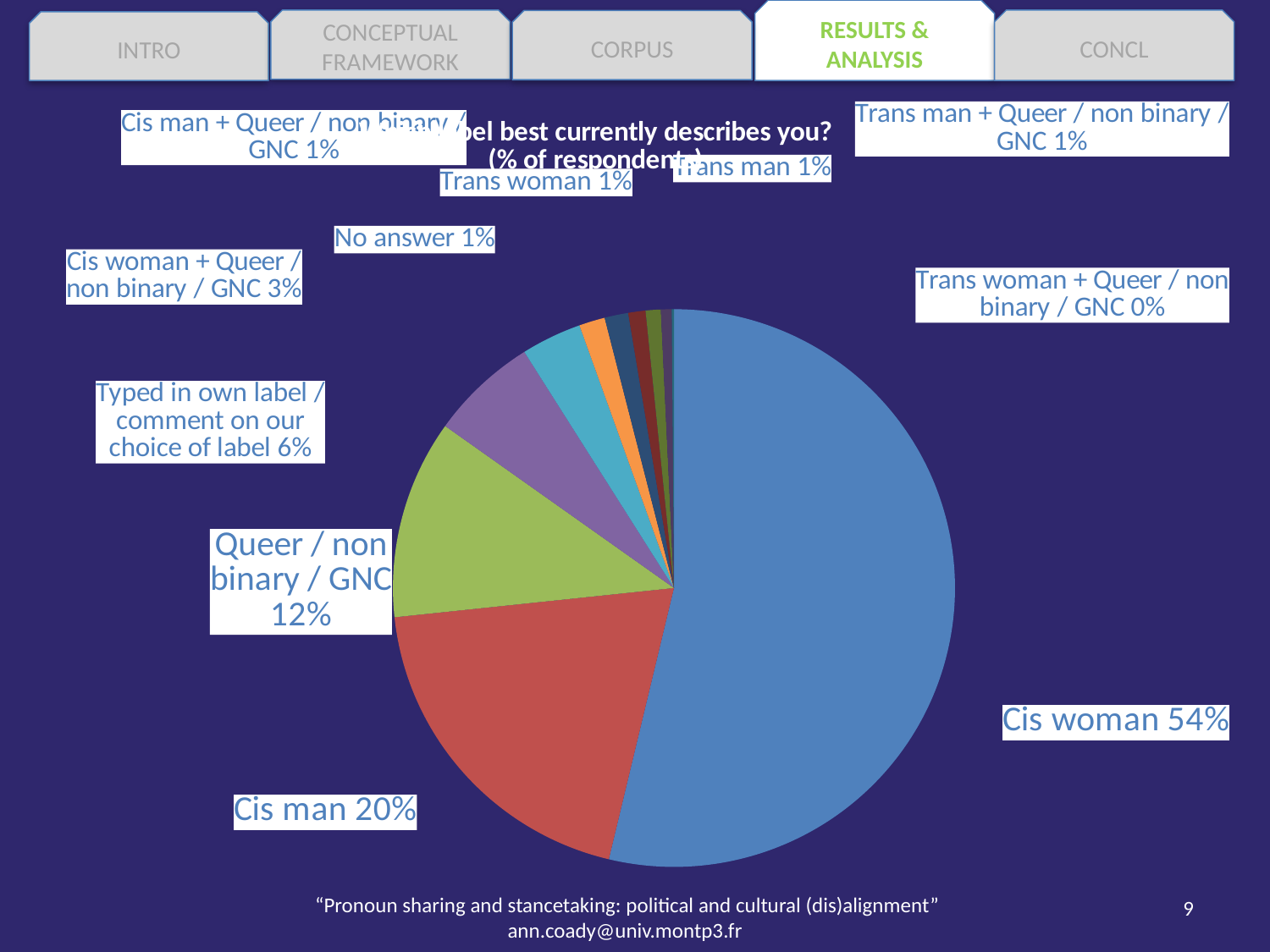

RESULTS & ANALYSIS
CONCEPTUAL FRAMEWORK
CONCL
CORPUS
INTRO

### Chart: Which label best currently describes you?
(% of respondents)

| Category |  |
|---|---|
| Cis woman | 433.0 |
| Cis man | 158.0 |
| Queer / non binary / GNC | 93.0 |
| Typed in own label / comment on our choice of label | 50.0 |
| Cis woman + Queer / non binary / GNC | 28.0 |
| No answer | 12.0 |
| Cis man + Queer / non binary / GNC | 11.0 |
| Trans woman | 8.0 |
| Trans man | 7.0 |
| Trans man + Queer / non binary / GNC | 5.0 |
| Trans woman + Queer / non binary / GNC | 1.0 |
9
“Pronoun sharing and stancetaking: political and cultural (dis)alignment”
ann.coady@univ.montp3.fr